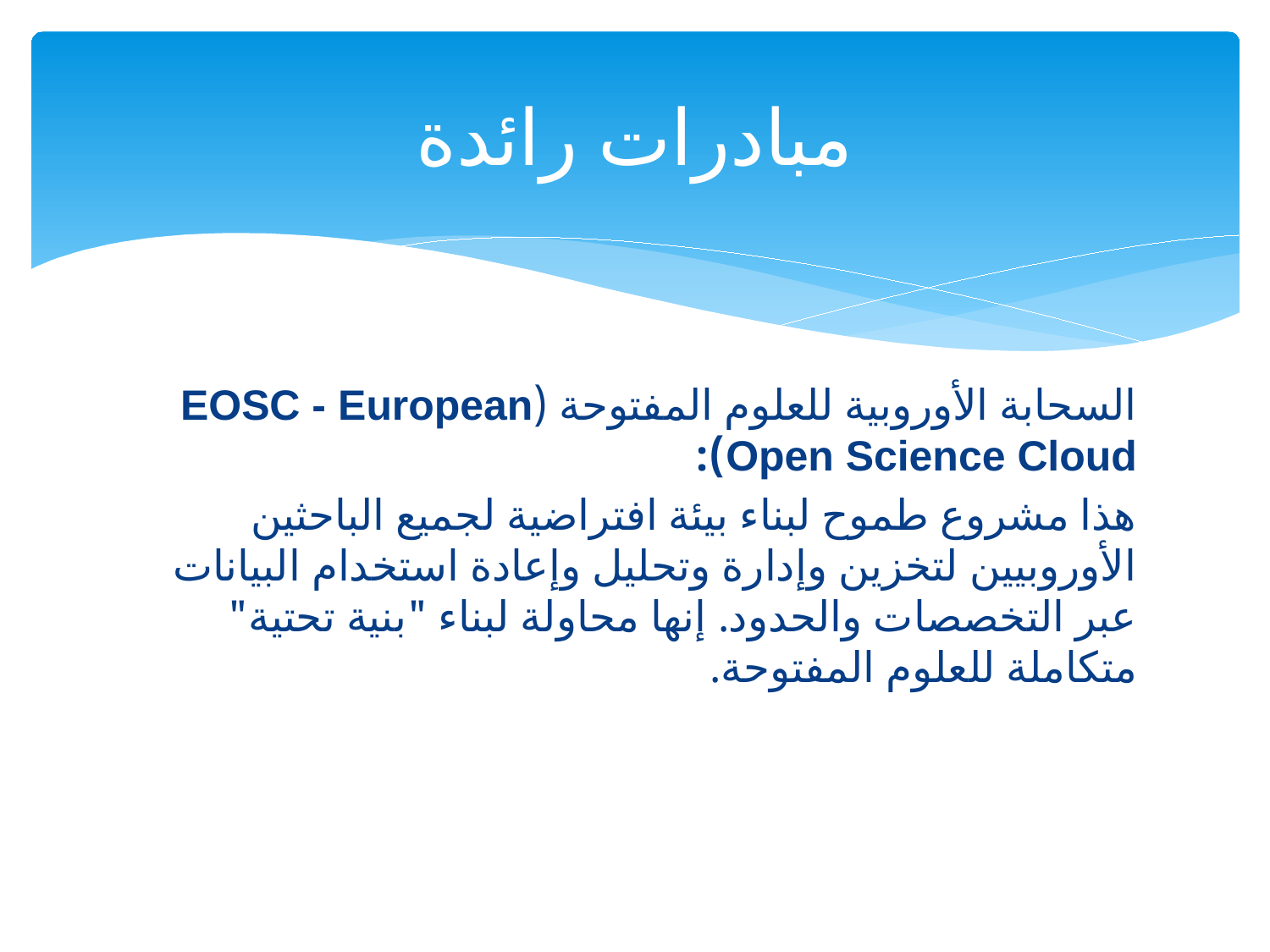

# مبادرات رائدة
السحابة الأوروبية للعلوم المفتوحة (EOSC - European Open Science Cloud):
هذا مشروع طموح لبناء بيئة افتراضية لجميع الباحثين الأوروبيين لتخزين وإدارة وتحليل وإعادة استخدام البيانات عبر التخصصات والحدود. إنها محاولة لبناء "بنية تحتية" متكاملة للعلوم المفتوحة.